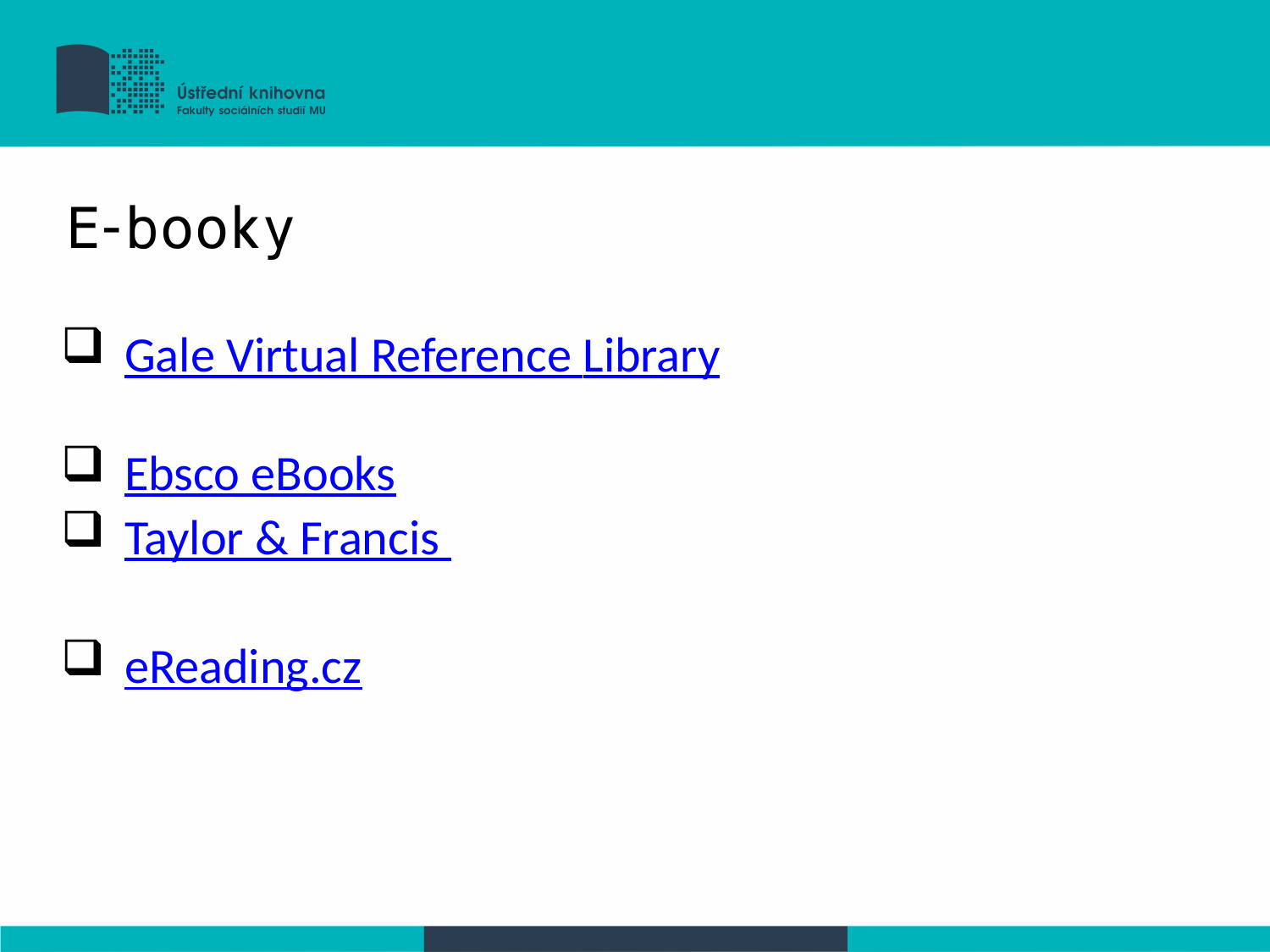

E-booky
Gale Virtual Reference Library

Ebsco eBooks
Taylor & Francis

eReading.cz